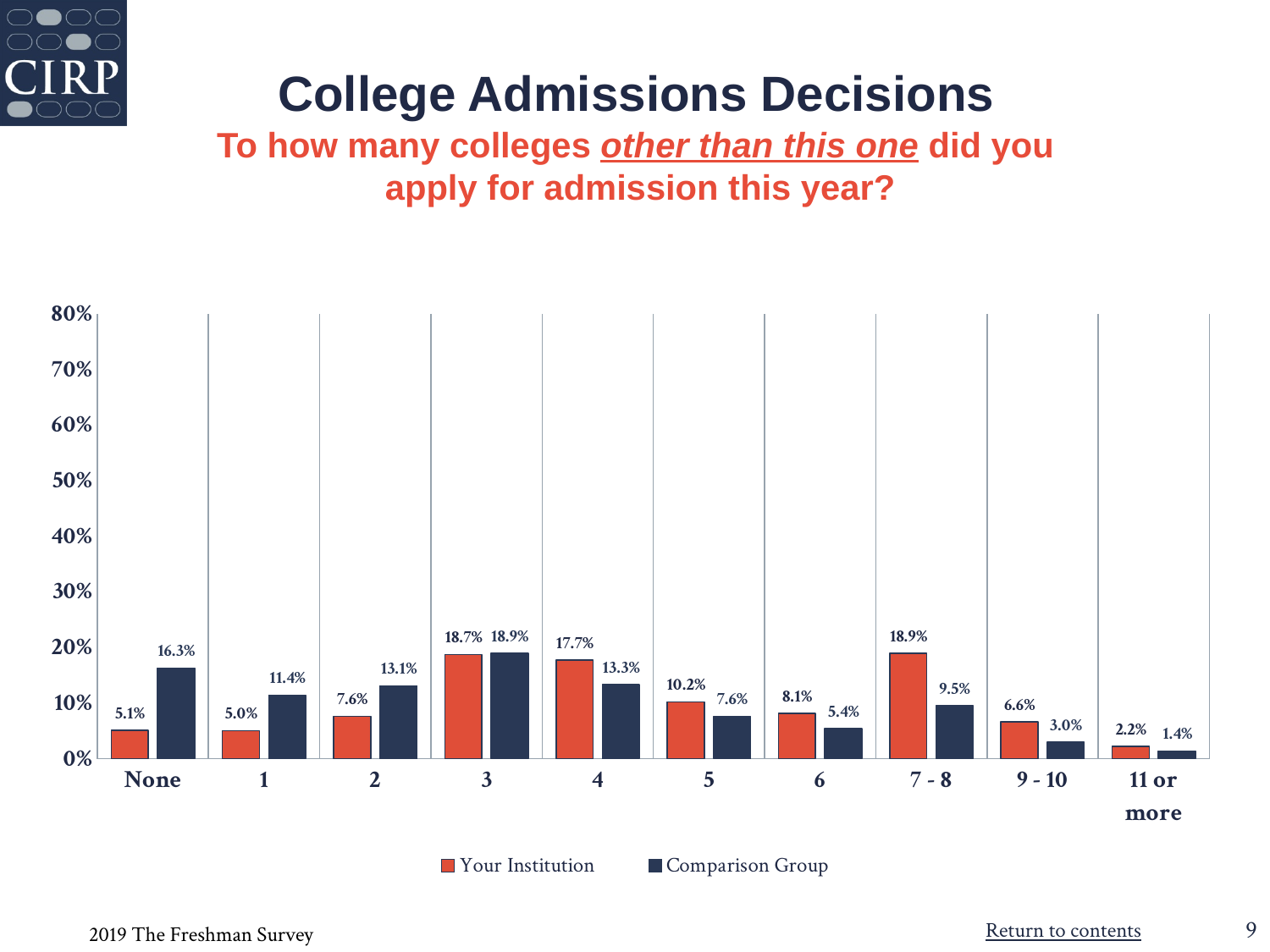

# College Admissions Decisions
To how many colleges other than this one did you
apply for admission this year?

### Chart: Sex

| Category |
|---|

### Chart

| Category | Your Institution | Comparison Group |
|---|---|---|
| None | 0.051 | 0.163 |
| 1 | 0.05 | 0.114 |
| 2 | 0.076 | 0.131 |
| 3 | 0.187 | 0.189 |
| 4 | 0.177 | 0.133 |
| 5 | 0.102 | 0.076 |
| 6 | 0.081 | 0.054 |
| 7 - 8 | 0.189 | 0.095 |
| 9 - 10 | 0.066 | 0.03 |
| 11 or more | 0.022 | 0.014 |
2019 The Freshman Survey
Return to contents
9